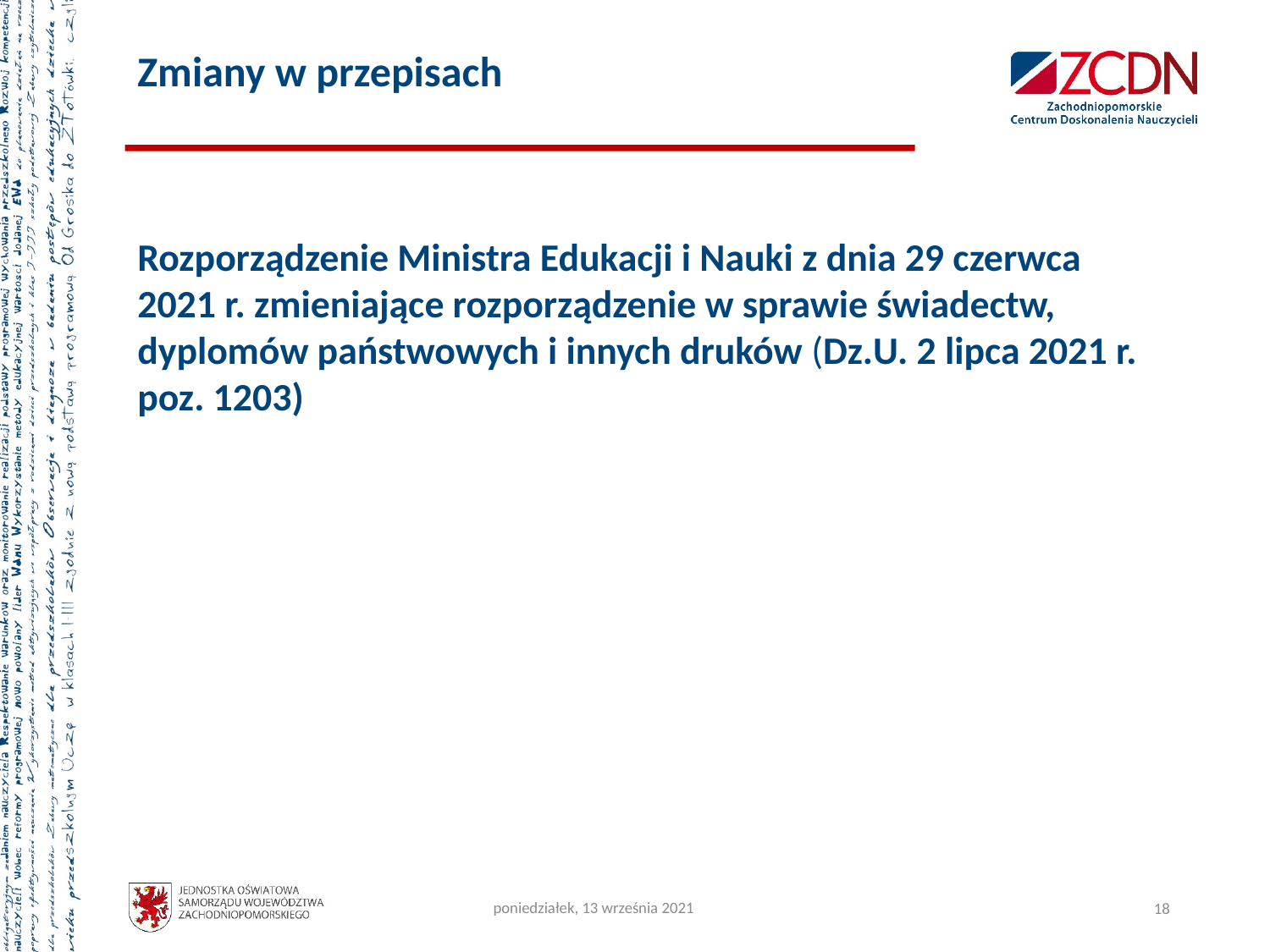

# Zmiany w przepisach
Rozporządzenie Ministra Edukacji i Nauki z dnia 29 czerwca
2021 r. zmieniające rozporządzenie w sprawie świadectw, dyplomów państwowych i innych druków (Dz.U. 2 lipca 2021 r. poz. 1203)

poniedziałek, 13 września 2021
18